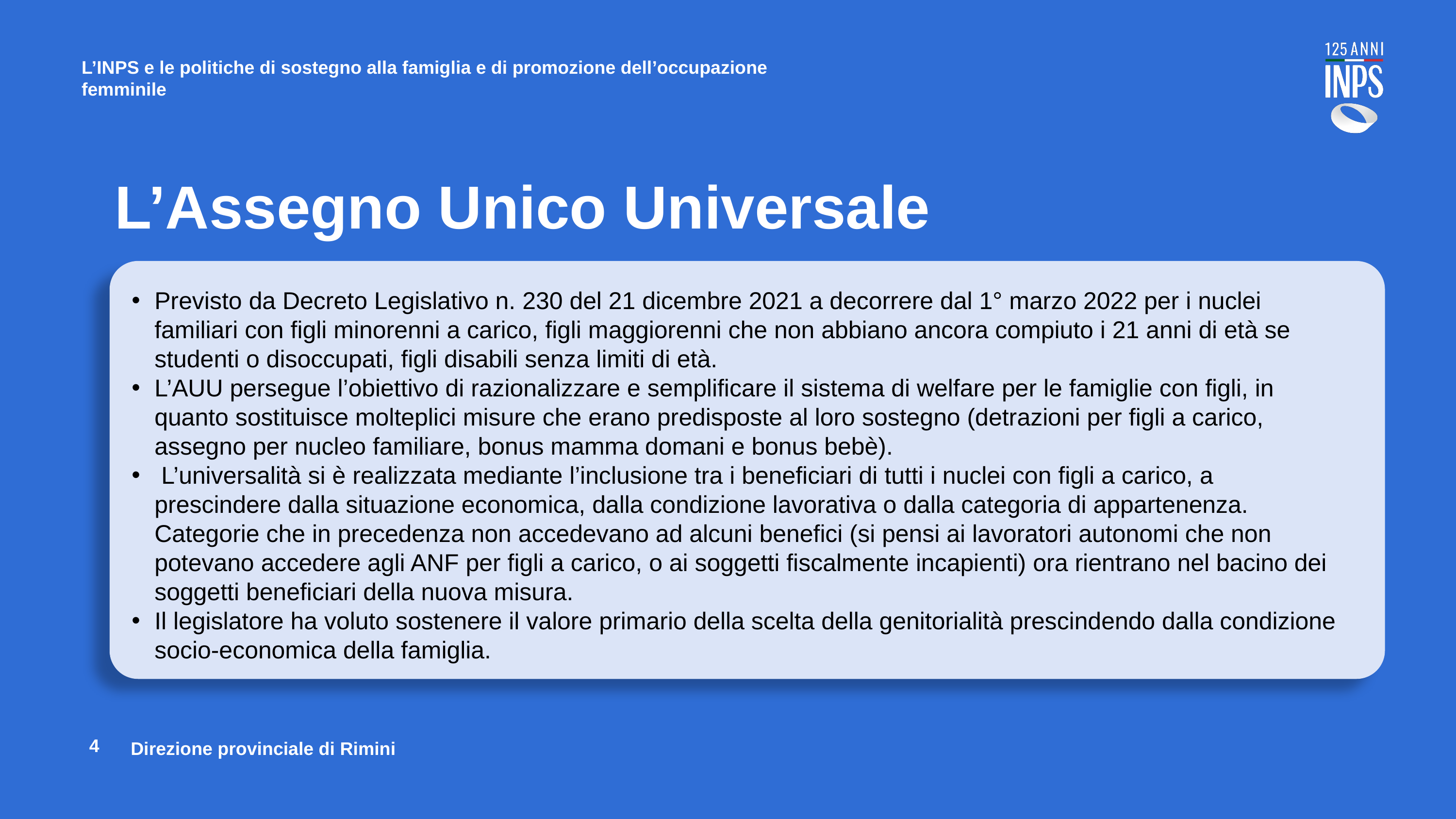

L’INPS e le politiche di sostegno alla famiglia e di promozione dell’occupazione femminile
# L’Assegno Unico Universale

Previsto da Decreto Legislativo n. 230 del 21 dicembre 2021 a decorrere dal 1° marzo 2022 per i nuclei familiari con figli minorenni a carico, figli maggiorenni che non abbiano ancora compiuto i 21 anni di età se studenti o disoccupati, figli disabili senza limiti di età.
L’AUU persegue l’obiettivo di razionalizzare e semplificare il sistema di welfare per le famiglie con figli, in quanto sostituisce molteplici misure che erano predisposte al loro sostegno (detrazioni per figli a carico, assegno per nucleo familiare, bonus mamma domani e bonus bebè).
 L’universalità si è realizzata mediante l’inclusione tra i beneficiari di tutti i nuclei con figli a carico, a prescindere dalla situazione economica, dalla condizione lavorativa o dalla categoria di appartenenza. Categorie che in precedenza non accedevano ad alcuni benefici (si pensi ai lavoratori autonomi che non potevano accedere agli ANF per figli a carico, o ai soggetti fiscalmente incapienti) ora rientrano nel bacino dei soggetti beneficiari della nuova misura.
Il legislatore ha voluto sostenere il valore primario della scelta della genitorialità prescindendo dalla condizione socio-economica della famiglia.
4
Direzione provinciale di Rimini